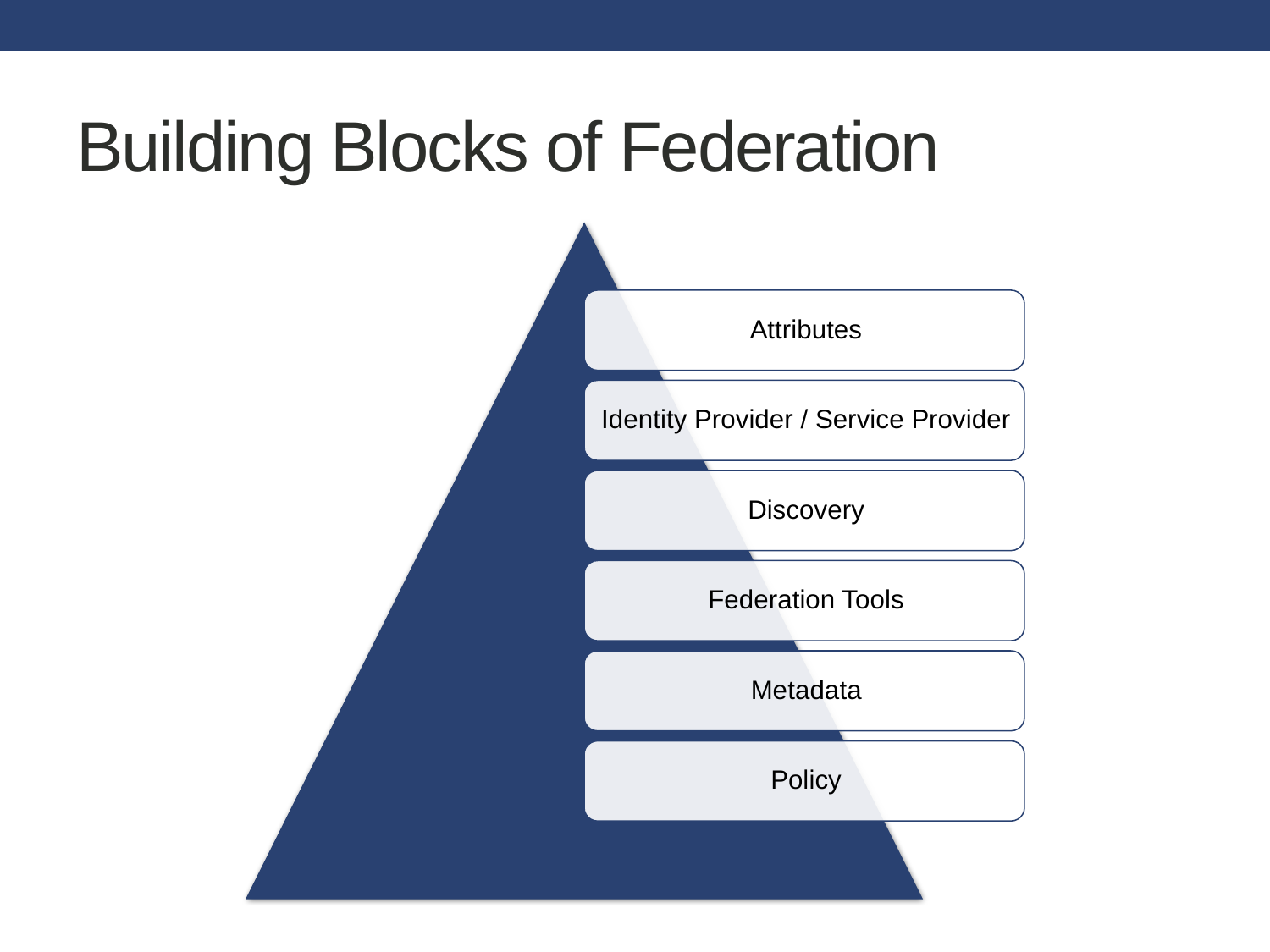

# Building Blocks of Federation
Attributes
Identity Provider / Service Provider
Discovery
Federation Tools
Metadata
Policy